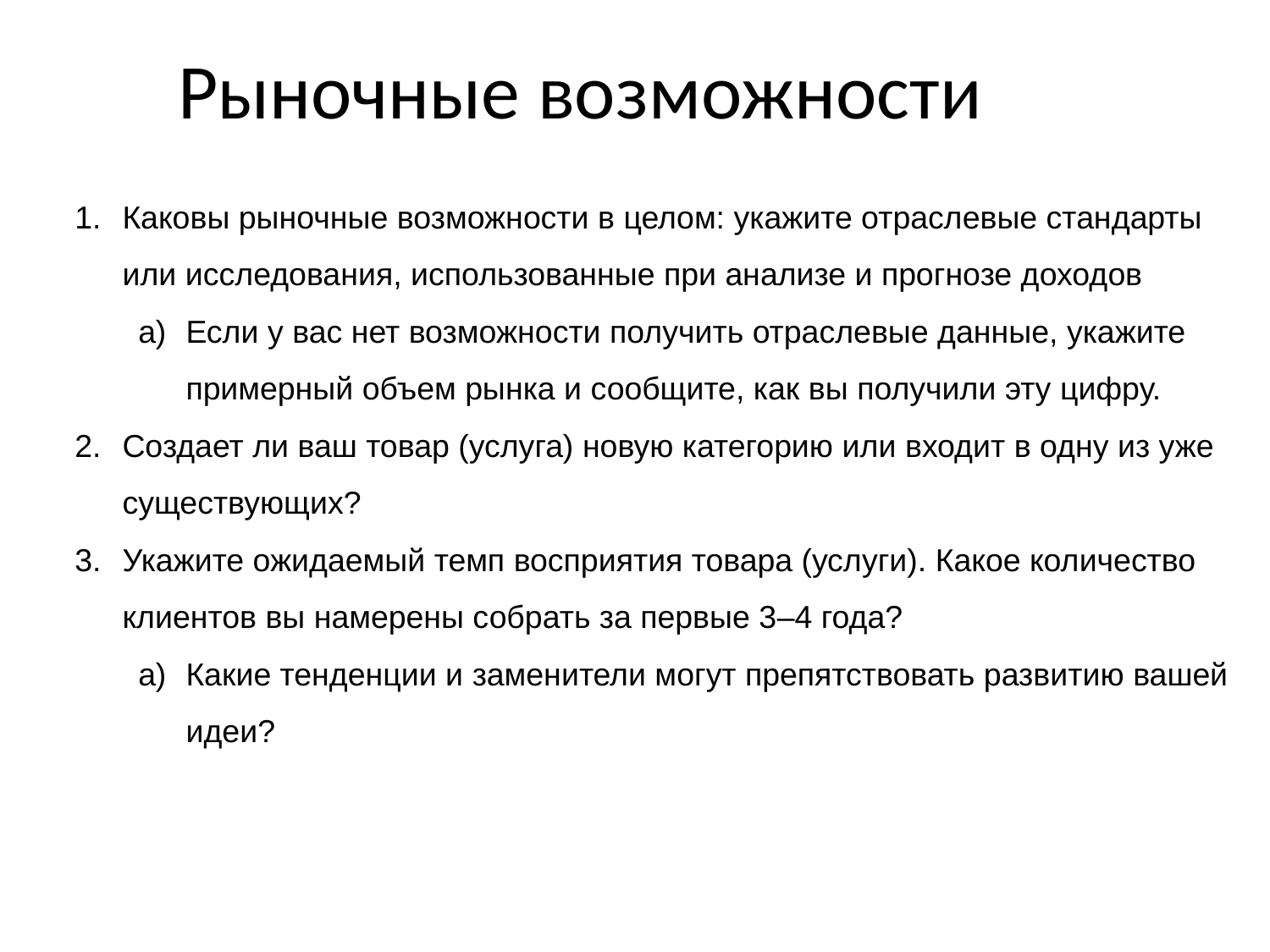

# Рыночные возможности
Каковы рыночные возможности в целом: укажите отраслевые стандарты или исследования, использованные при анализе и прогнозе доходов
а)	Если у вас нет возможности получить отраслевые данные, укажите примерный объем рынка и сообщите, как вы получили эту цифру.
Создает ли ваш товар (услуга) новую категорию или входит в одну из уже существующих?
Укажите ожидаемый темп восприятия товара (услуги). Какое количество клиентов вы намерены собрать за первые 3–4 года?
а)	Какие тенденции и заменители могут препятствовать развитию вашей идеи?